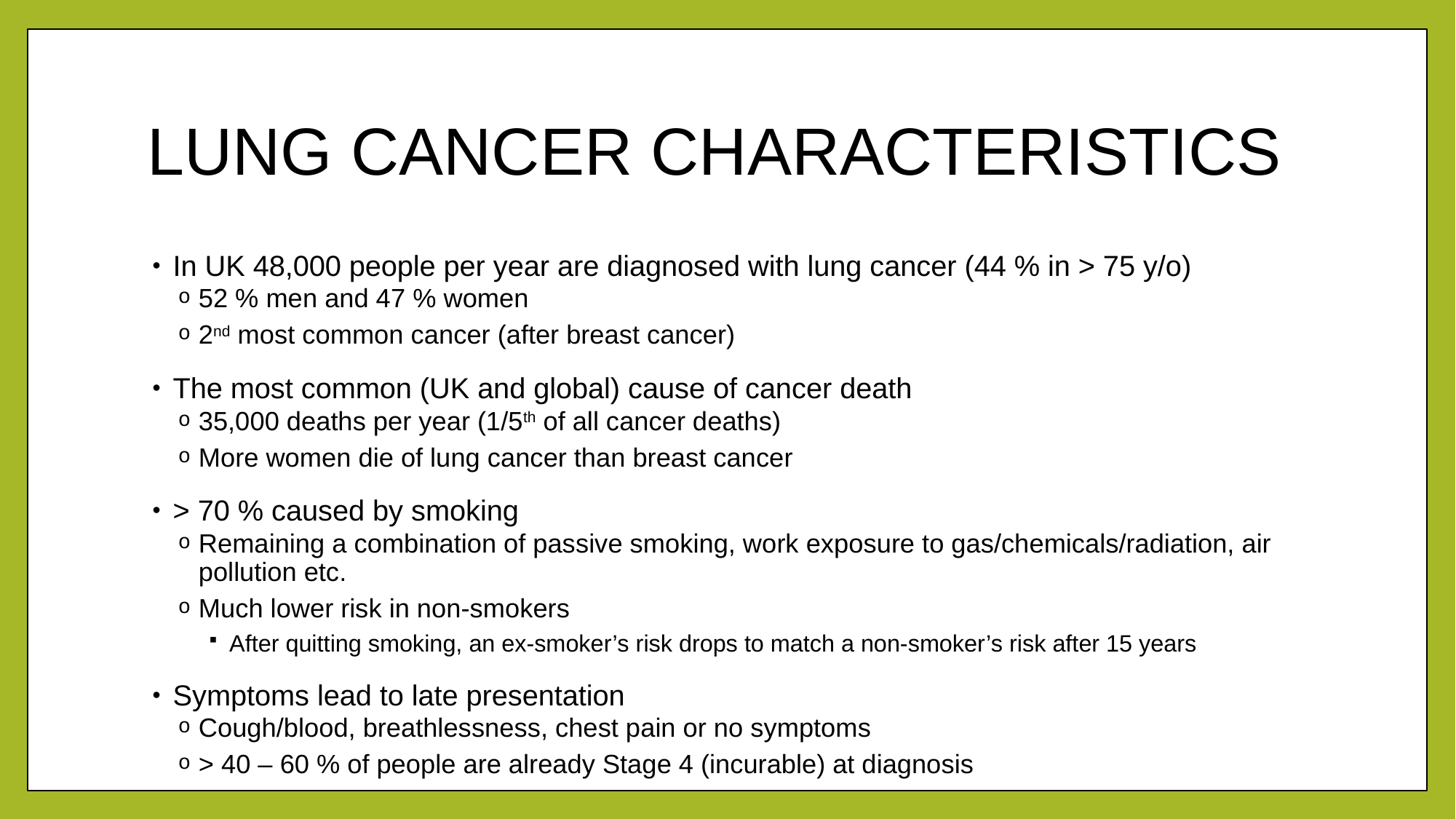

# LUNG CANCER CHARACTERISTICS
In UK 48,000 people per year are diagnosed with lung cancer (44 % in > 75 y/o)
52 % men and 47 % women
2nd most common cancer (after breast cancer)
The most common (UK and global) cause of cancer death
35,000 deaths per year (1/5th of all cancer deaths)
More women die of lung cancer than breast cancer
> 70 % caused by smoking
Remaining a combination of passive smoking, work exposure to gas/chemicals/radiation, air pollution etc.
Much lower risk in non-smokers
After quitting smoking, an ex-smoker’s risk drops to match a non-smoker’s risk after 15 years
Symptoms lead to late presentation
Cough/blood, breathlessness, chest pain or no symptoms
> 40 – 60 % of people are already Stage 4 (incurable) at diagnosis